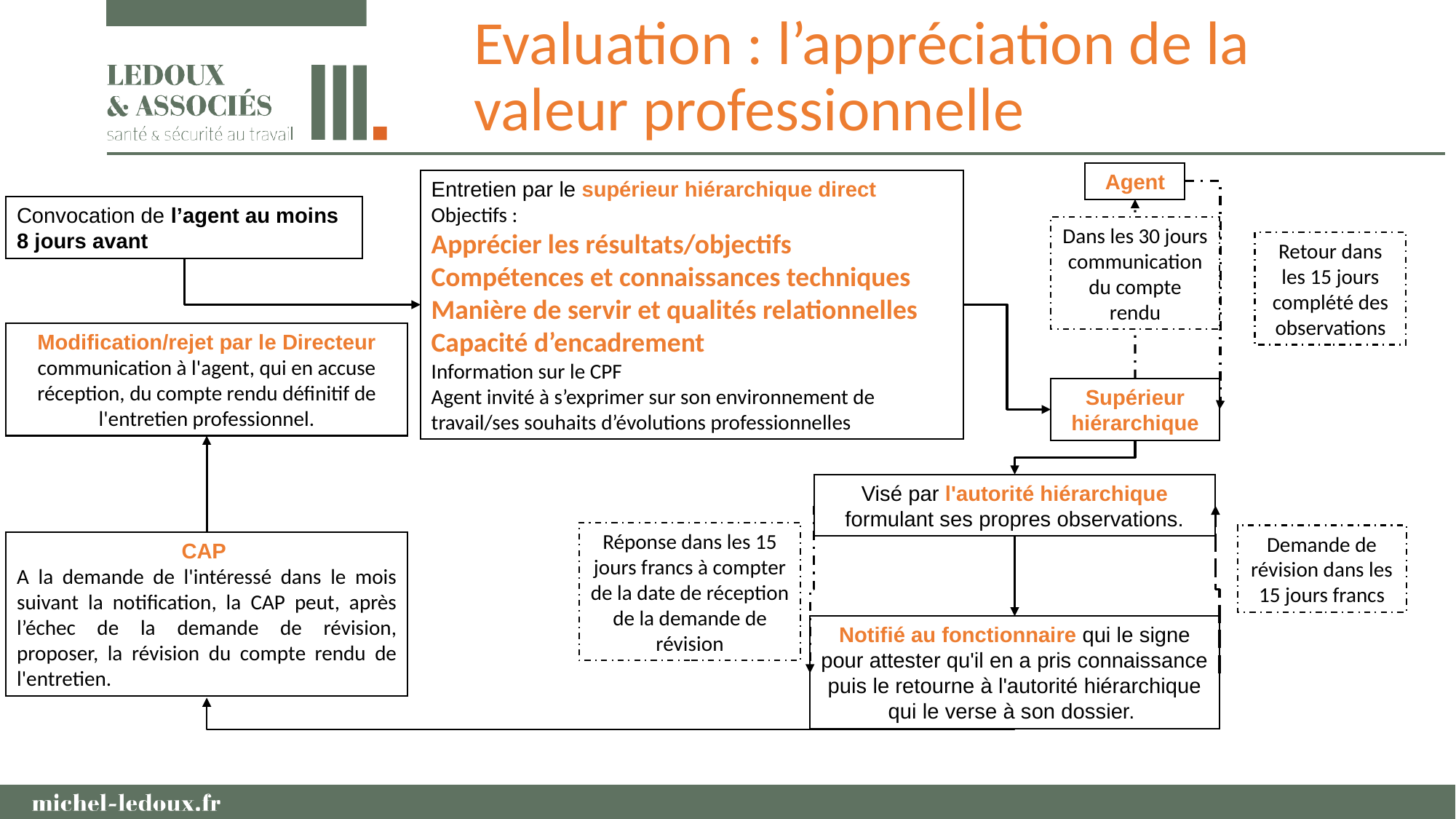

# Evaluation : l’appréciation de la valeur professionnelle
Agent
Entretien par le supérieur hiérarchique direct Objectifs :
Apprécier les résultats/objectifs
Compétences et connaissances techniques
Manière de servir et qualités relationnelles
Capacité d’encadrement
Information sur le CPF
Agent invité à s’exprimer sur son environnement de travail/ses souhaits d’évolutions professionnelles
Convocation de l’agent au moins 8 jours avant
Dans les 30 jours communication du compte rendu
Retour dans les 15 jours complété des observations
Modification/rejet par le Directeur communication à l'agent, qui en accuse réception, du compte rendu définitif de l'entretien professionnel.
Supérieur hiérarchique
Visé par l'autorité hiérarchique formulant ses propres observations.
Réponse dans les 15 jours francs à compter de la date de réception de la demande de révision
Demande de révision dans les 15 jours francs
CAP
A la demande de l'intéressé dans le mois suivant la notification, la CAP peut, après l’échec de la demande de révision, proposer, la révision du compte rendu de l'entretien.
Notifié au fonctionnaire qui le signe pour attester qu'il en a pris connaissance puis le retourne à l'autorité hiérarchique qui le verse à son dossier.